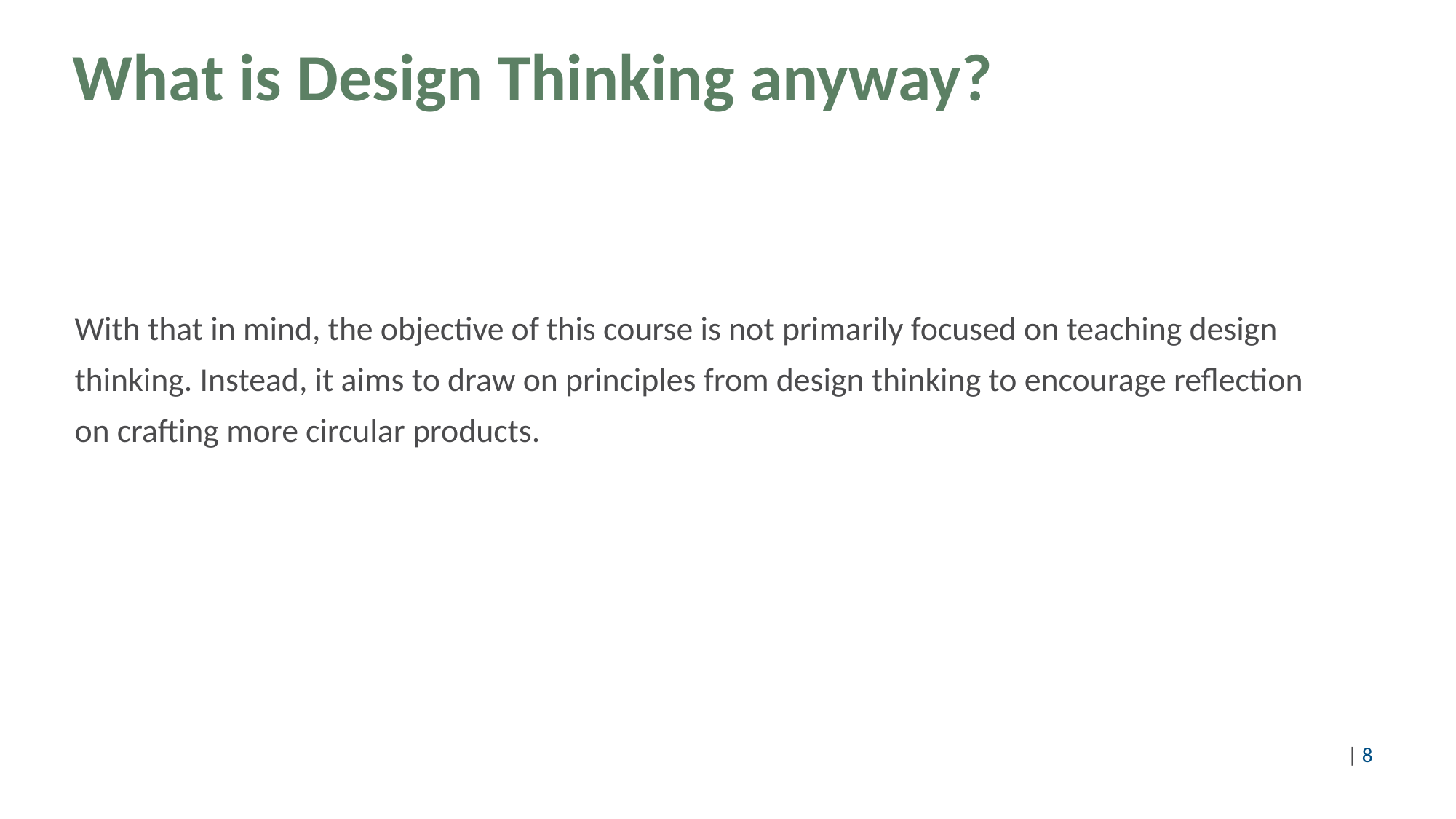

# What is Design Thinking anyway?

With that in mind, the objective of this course is not primarily focused on teaching design
thinking. Instead, it aims to draw on principles from design thinking to encourage reflection
on crafting more circular products.